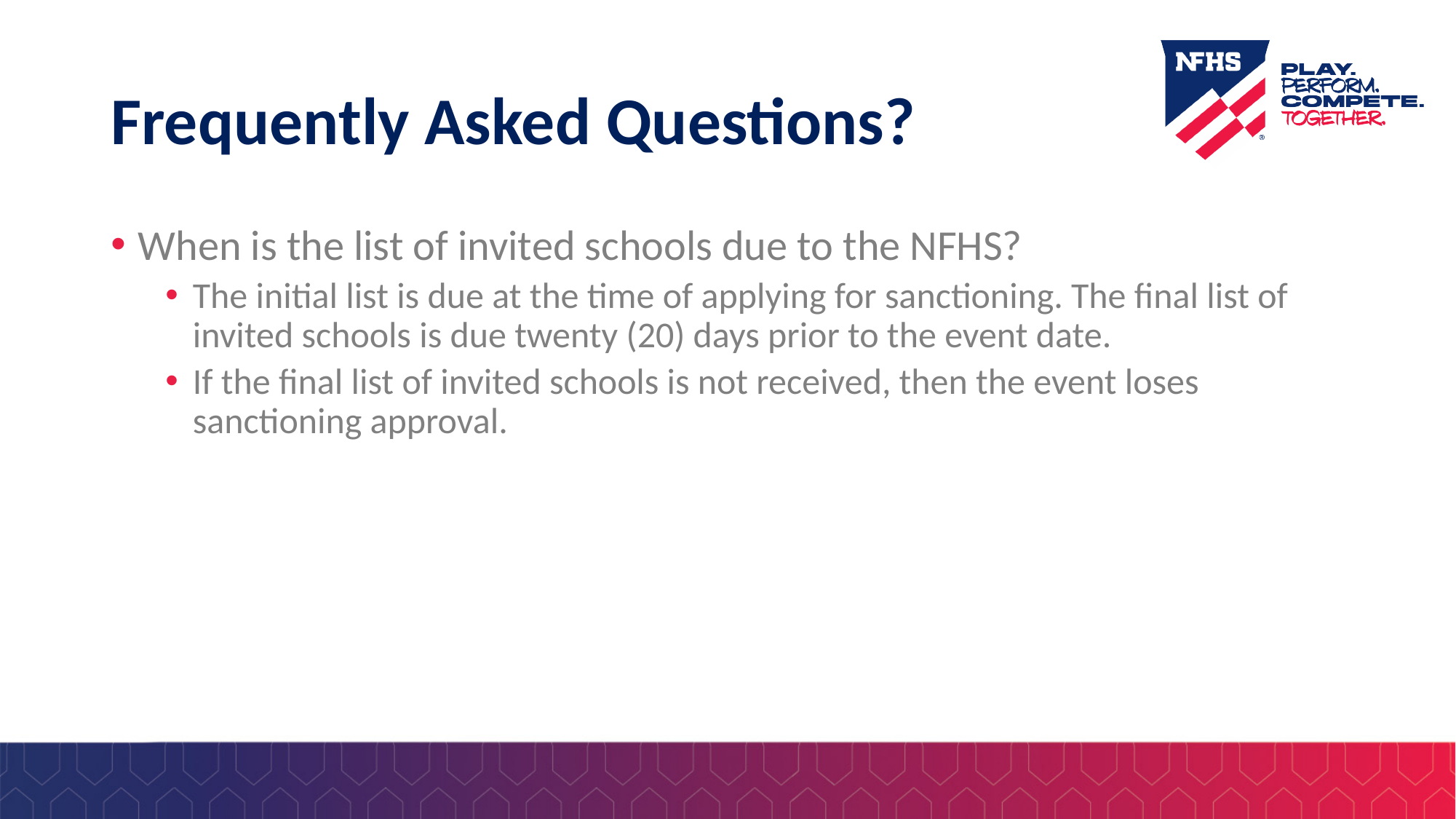

# Frequently Asked Questions?
When is the list of invited schools due to the NFHS?
The initial list is due at the time of applying for sanctioning. The final list of invited schools is due twenty (20) days prior to the event date.
If the final list of invited schools is not received, then the event loses sanctioning approval.